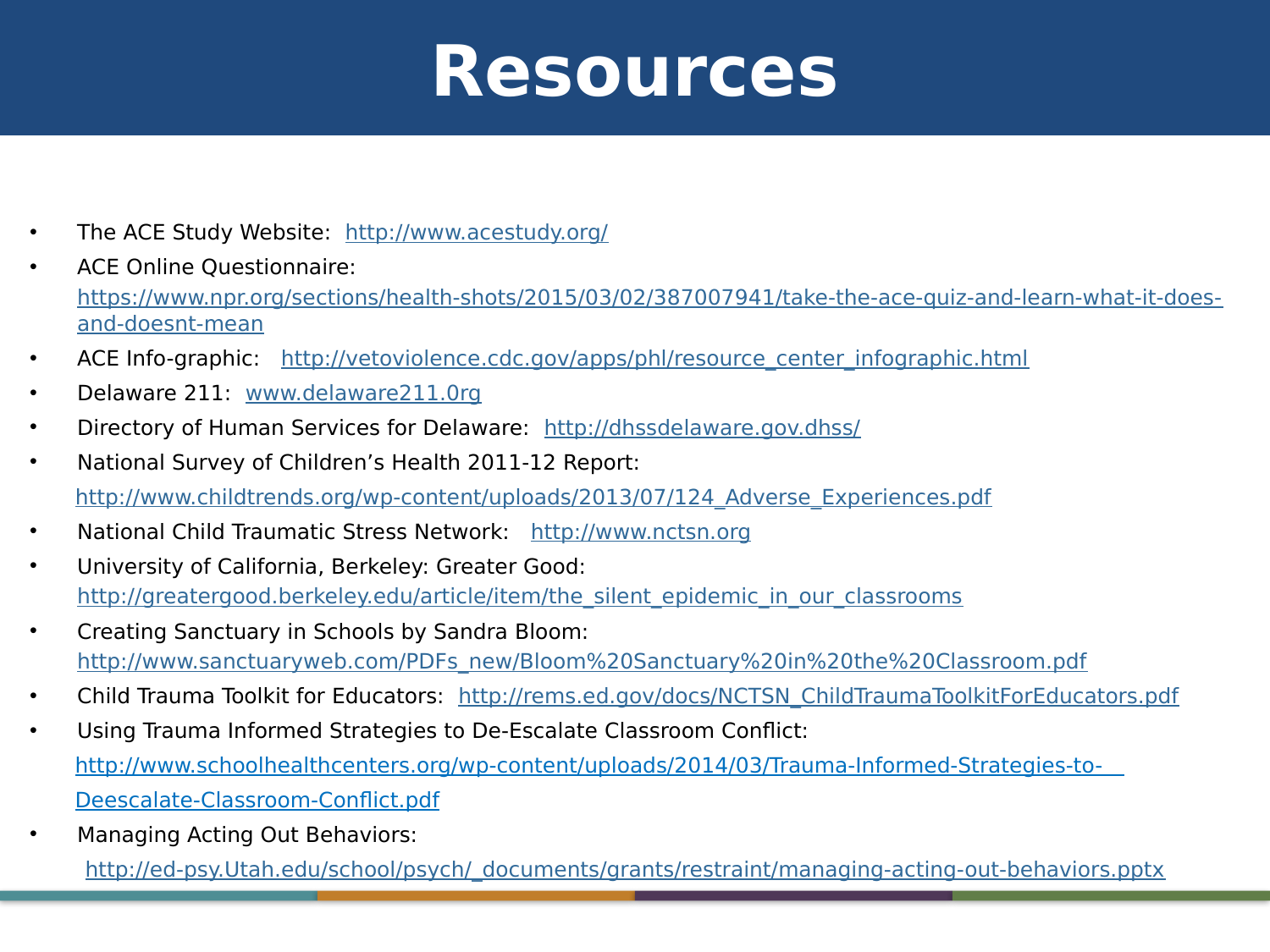

# Resources
The ACE Study Website:  http://www.acestudy.org/
ACE Online Questionnaire:  https://www.npr.org/sections/health-shots/2015/03/02/387007941/take-the-ace-quiz-and-learn-what-it-does-and-doesnt-mean
ACE Info-graphic:   http://vetoviolence.cdc.gov/apps/phl/resource_center_infographic.html
Delaware 211:  www.delaware211.0rg
Directory of Human Services for Delaware:  http://dhssdelaware.gov.dhss/
National Survey of Children’s Health 2011-12 Report:
     http://www.childtrends.org/wp-content/uploads/2013/07/124_Adverse_Experiences.pdf
National Child Traumatic Stress Network:   http://www.nctsn.org
University of California, Berkeley: Greater Good:    http://greatergood.berkeley.edu/article/item/the_silent_epidemic_in_our_classrooms
Creating Sanctuary in Schools by Sandra Bloom: http://www.sanctuaryweb.com/PDFs_new/Bloom%20Sanctuary%20in%20the%20Classroom.pdf
Child Trauma Toolkit for Educators:  http://rems.ed.gov/docs/NCTSN_ChildTraumaToolkitForEducators.pdf
Using Trauma Informed Strategies to De-Escalate Classroom Conflict:
      http://www.schoolhealthcenters.org/wp-content/uploads/2014/03/Trauma-Informed-Strategies-to-
      Deescalate-Classroom-Conflict.pdf
Managing Acting Out Behaviors:
http://ed-psy.Utah.edu/school/psych/_documents/grants/restraint/managing-acting-out-behaviors.pptx